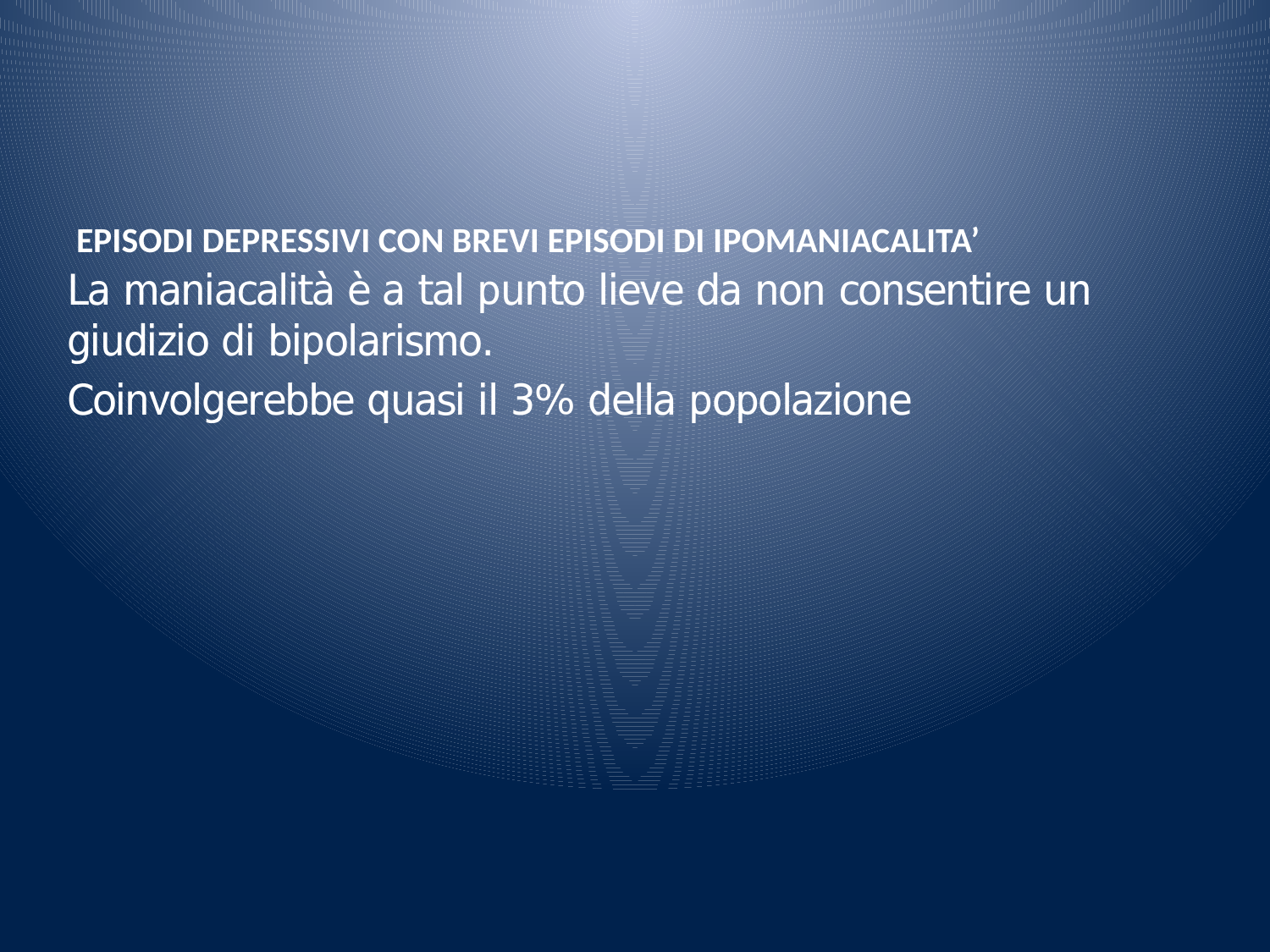

# EPISODI DEPRESSIVI CON BREVI EPISODI DI IPOMANIACALITA’
La maniacalità è a tal punto lieve da non consentire un giudizio di bipolarismo.
Coinvolgerebbe quasi il 3% della popolazione